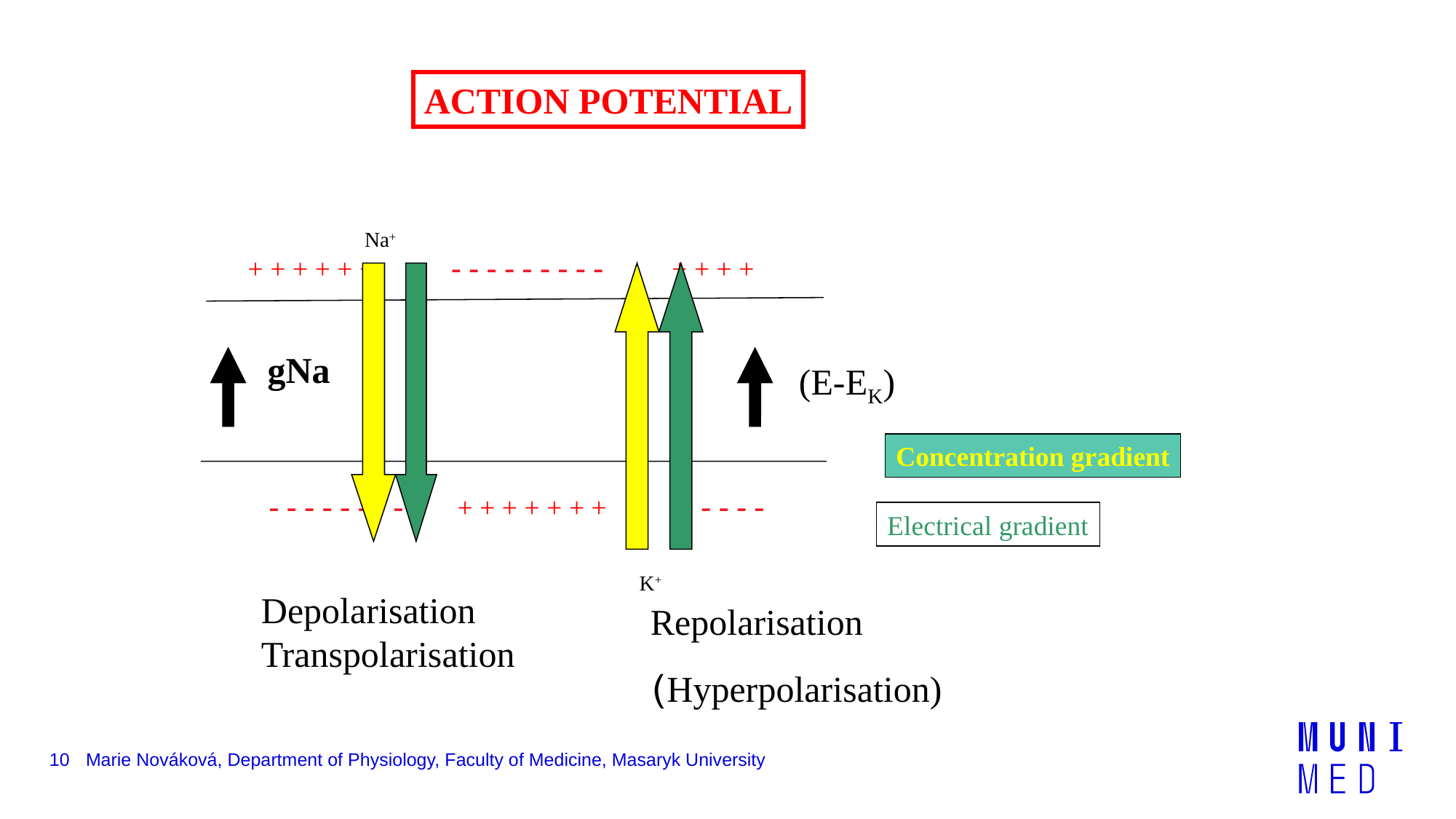

ACTION POTENTIAL
Na+
+ + + + + +           - - - - - - - - -         + + + +

gNa

(E-EK)
Concentration gradient
Electrical gradient

- - - - - - - -       + + + + + + +           - - - - -
K+
Depolarisation
Transpolarisation
Repolarisation
(Hyperpolarisation)
10
Marie Nováková, Department of Physiology, Faculty of Medicine, Masaryk University